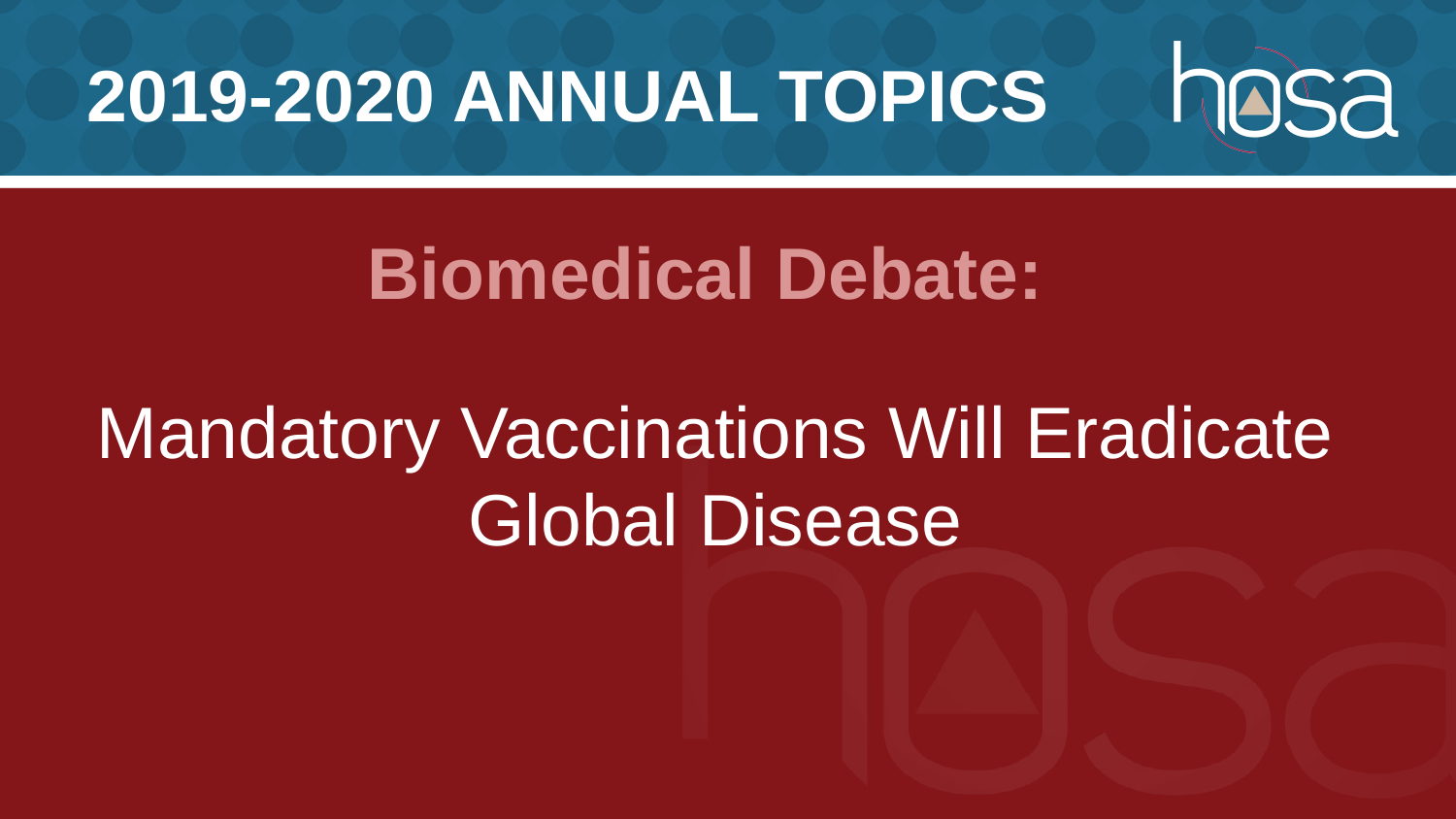

# 2019-2020 annual Topics
Biomedical Debate:

Mandatory Vaccinations Will Eradicate Global Disease